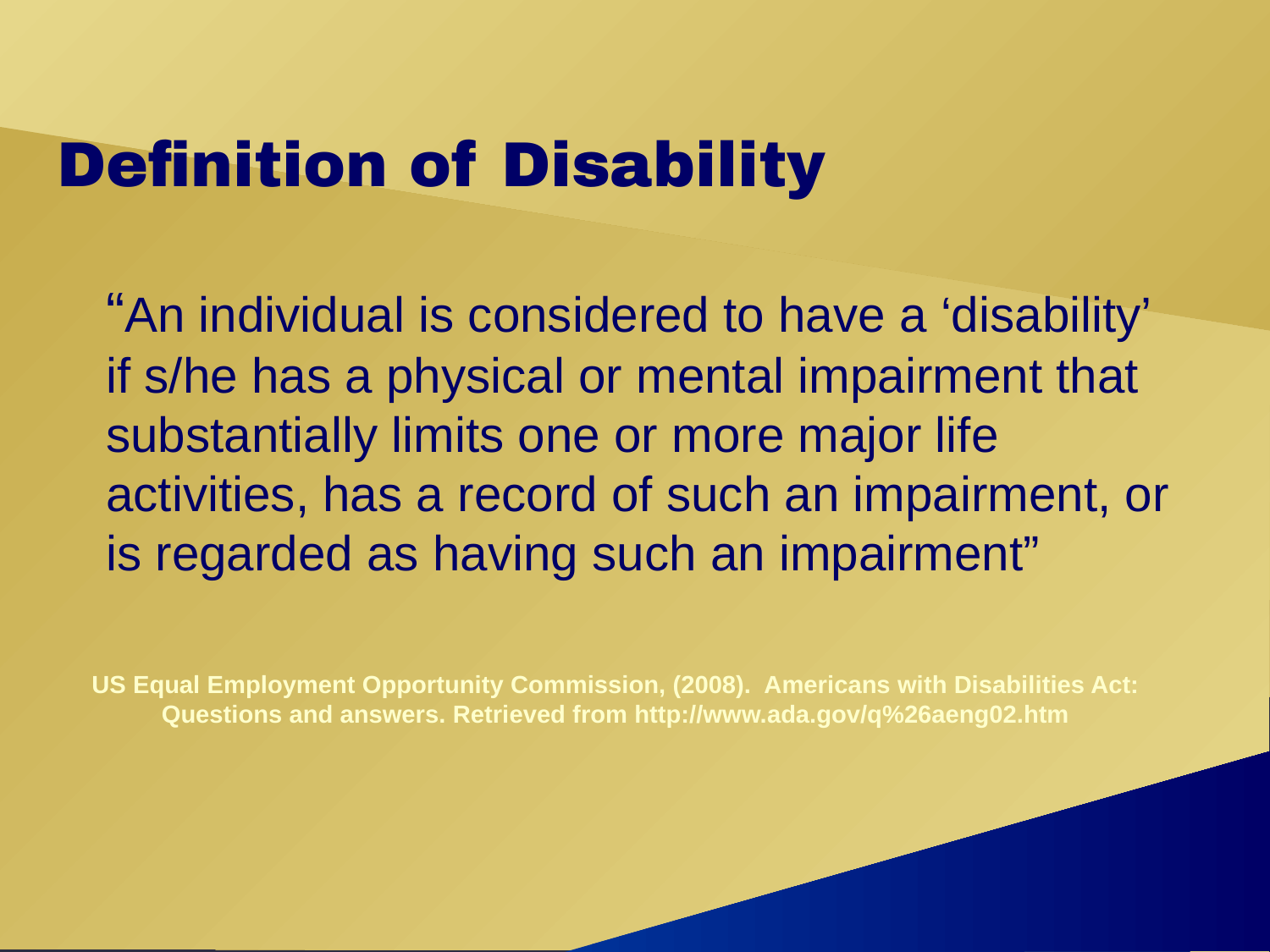

# Definition of Disability
	“An individual is considered to have a ‘disability’ if s/he has a physical or mental impairment that substantially limits one or more major life activities, has a record of such an impairment, or is regarded as having such an impairment”

US Equal Employment Opportunity Commission, (2008).  Americans with Disabilities Act: Questions and answers. Retrieved from http://www.ada.gov/q%26aeng02.htm